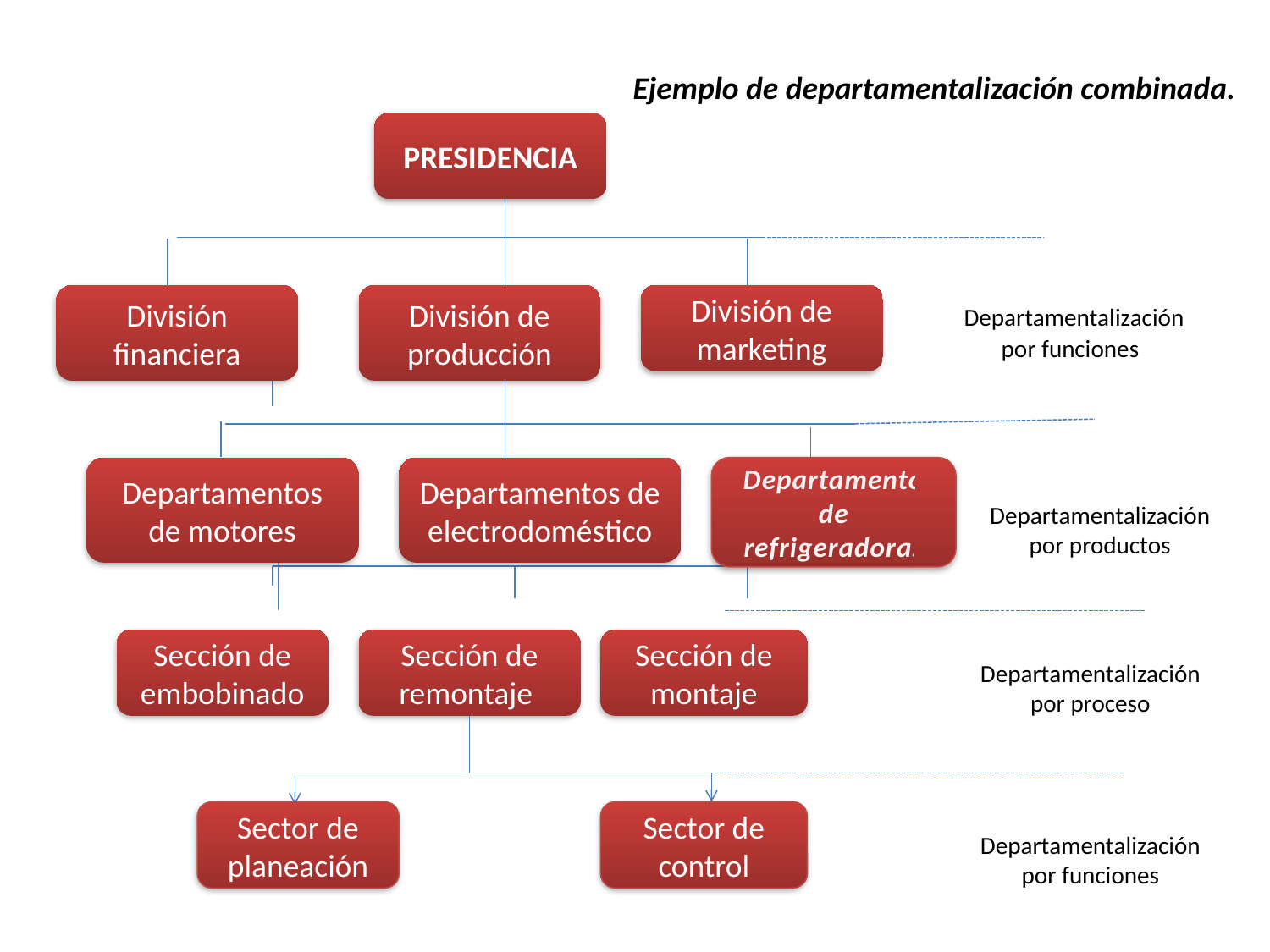

Ejemplo de departamentalización combinada.
PRESIDENCIA
División financiera
División de producción
División de marketing
,Departamentalización por funciones
Departamentos de motores
Departamentos de electrodoméstico
Departamento de refrigeradoras
Departamentalización por productos
Sección de embobinado
Sección de remontaje
Sección de montaje
Departamentalización por proceso
Sector de planeación
Sector de control
Departamentalización por funciones